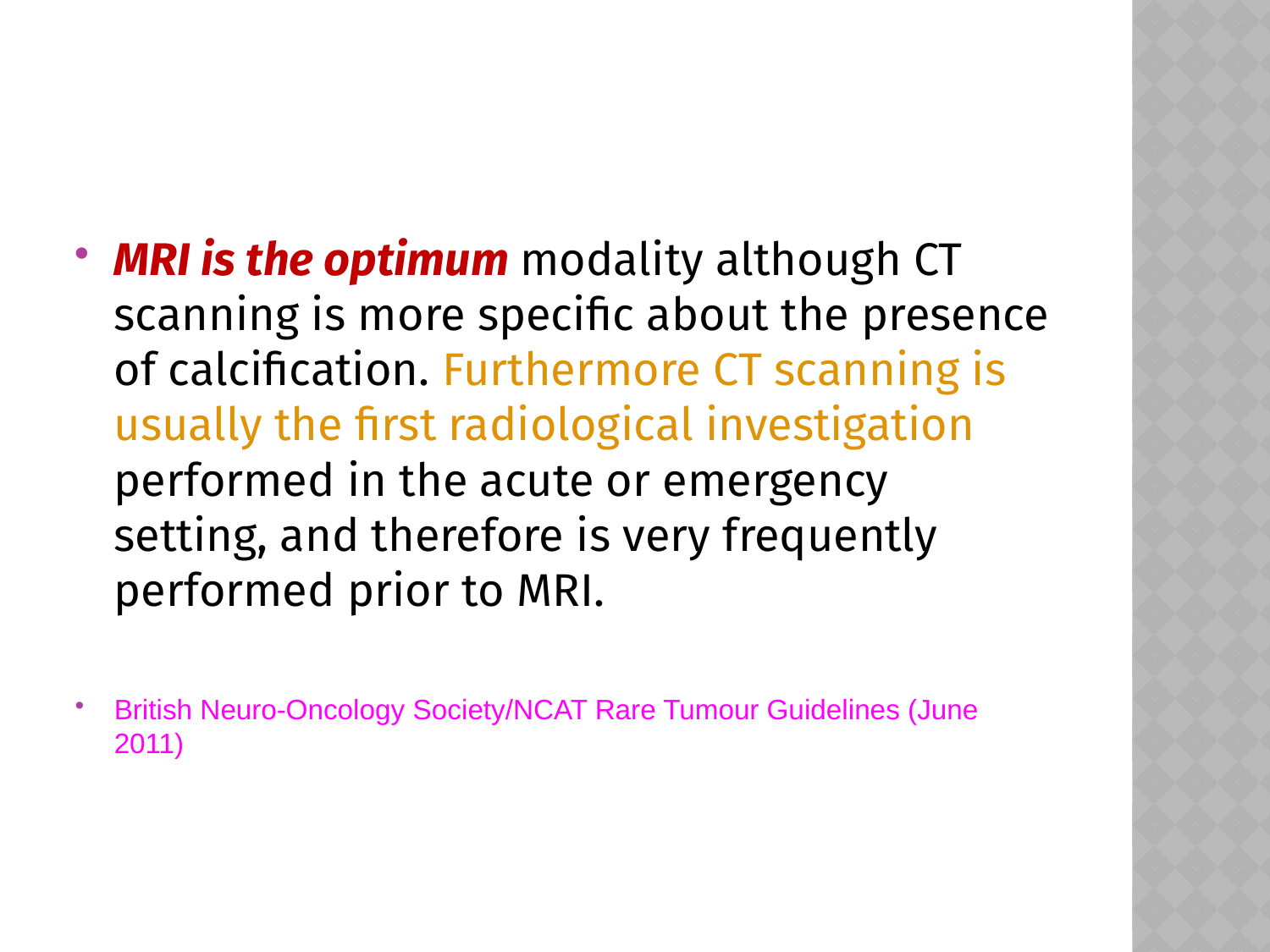

#
MRI is the optimum modality although CT scanning is more specific about the presence of calcification. Furthermore CT scanning is usually the first radiological investigation performed in the acute or emergency setting, and therefore is very frequently performed prior to MRI.

British Neuro-Oncology Society/NCAT Rare Tumour Guidelines (June 2011)